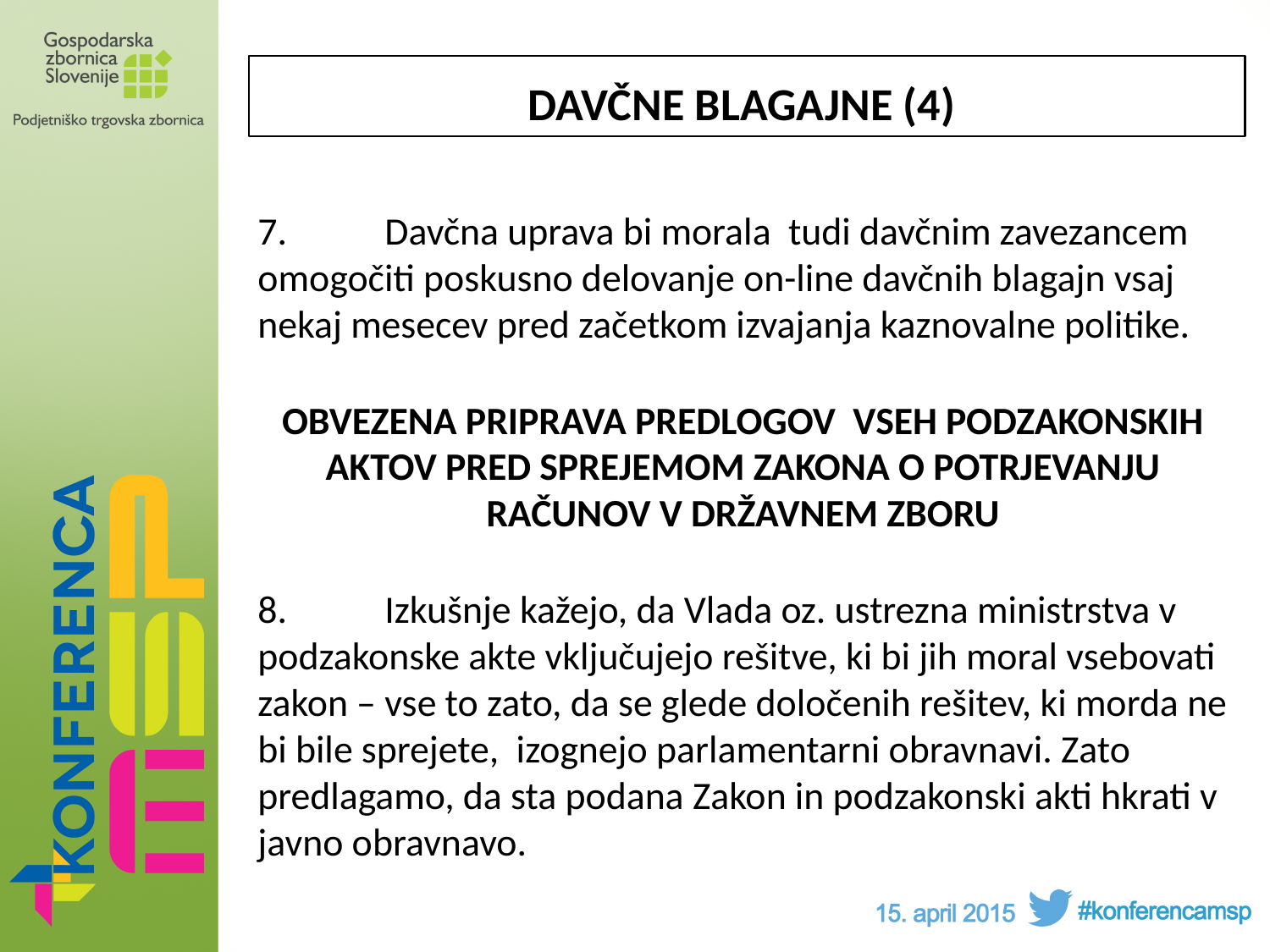

# DAVČNE BLAGAJNE (4)

7.	Davčna uprava bi morala  tudi davčnim zavezancem omogočiti poskusno delovanje on-line davčnih blagajn vsaj nekaj mesecev pred začetkom izvajanja kaznovalne politike.

OBVEZENA PRIPRAVA PREDLOGOV  VSEH PODZAKONSKIH AKTOV PRED SPREJEMOM ZAKONA O POTRJEVANJU RAČUNOV V DRŽAVNEM ZBORU

8.	Izkušnje kažejo, da Vlada oz. ustrezna ministrstva v podzakonske akte vključujejo rešitve, ki bi jih moral vsebovati zakon – vse to zato, da se glede določenih rešitev, ki morda ne bi bile sprejete,  izognejo parlamentarni obravnavi. Zato predlagamo, da sta podana Zakon in podzakonski akti hkrati v javno obravnavo.